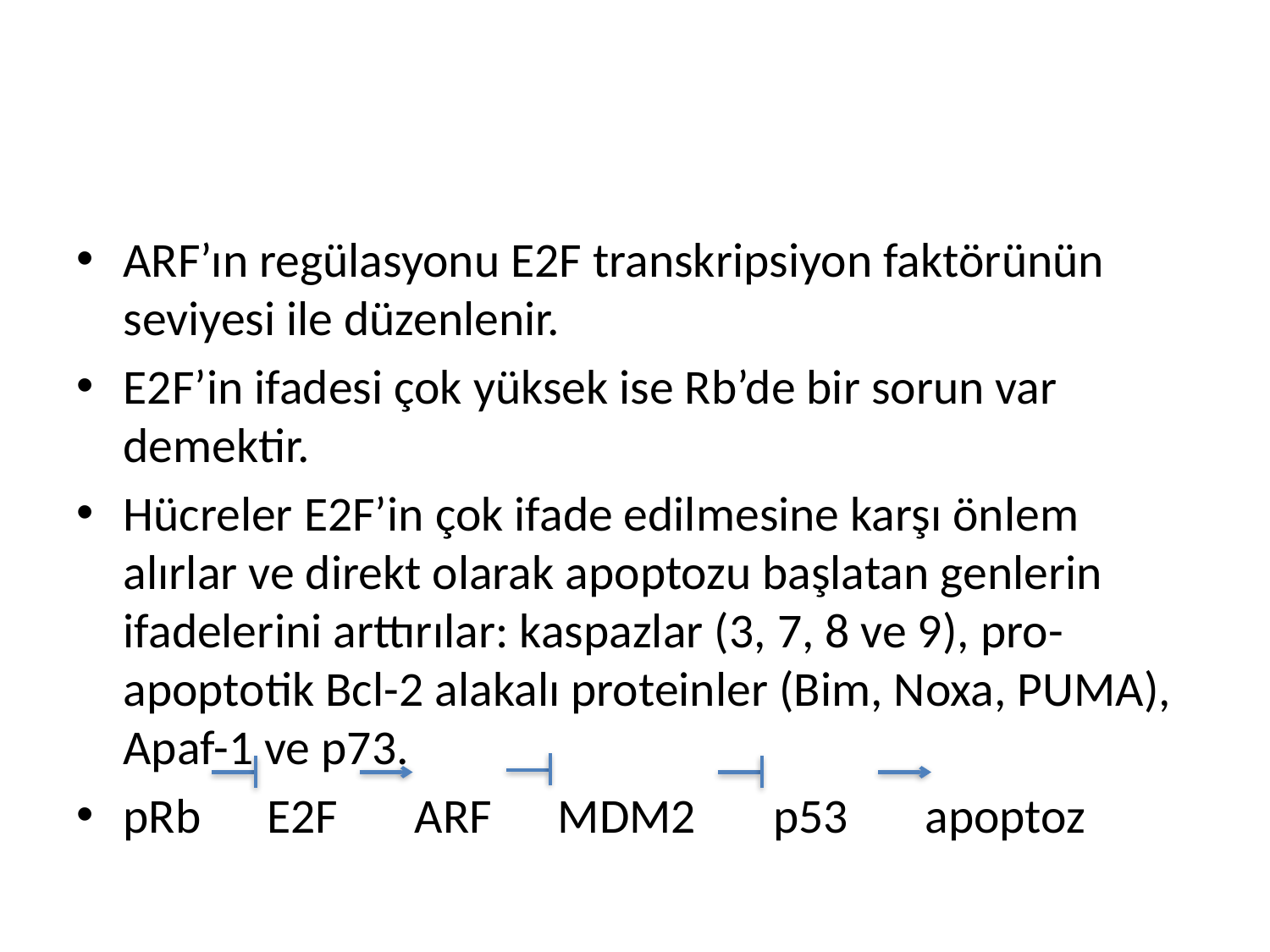

#
ARF’ın regülasyonu E2F transkripsiyon faktörünün seviyesi ile düzenlenir.
E2F’in ifadesi çok yüksek ise Rb’de bir sorun var demektir.
Hücreler E2F’in çok ifade edilmesine karşı önlem alırlar ve direkt olarak apoptozu başlatan genlerin ifadelerini arttırılar: kaspazlar (3, 7, 8 ve 9), pro-apoptotik Bcl-2 alakalı proteinler (Bim, Noxa, PUMA), Apaf-1 ve p73.
pRb      E2F       ARF      MDM2       p53       apoptoz